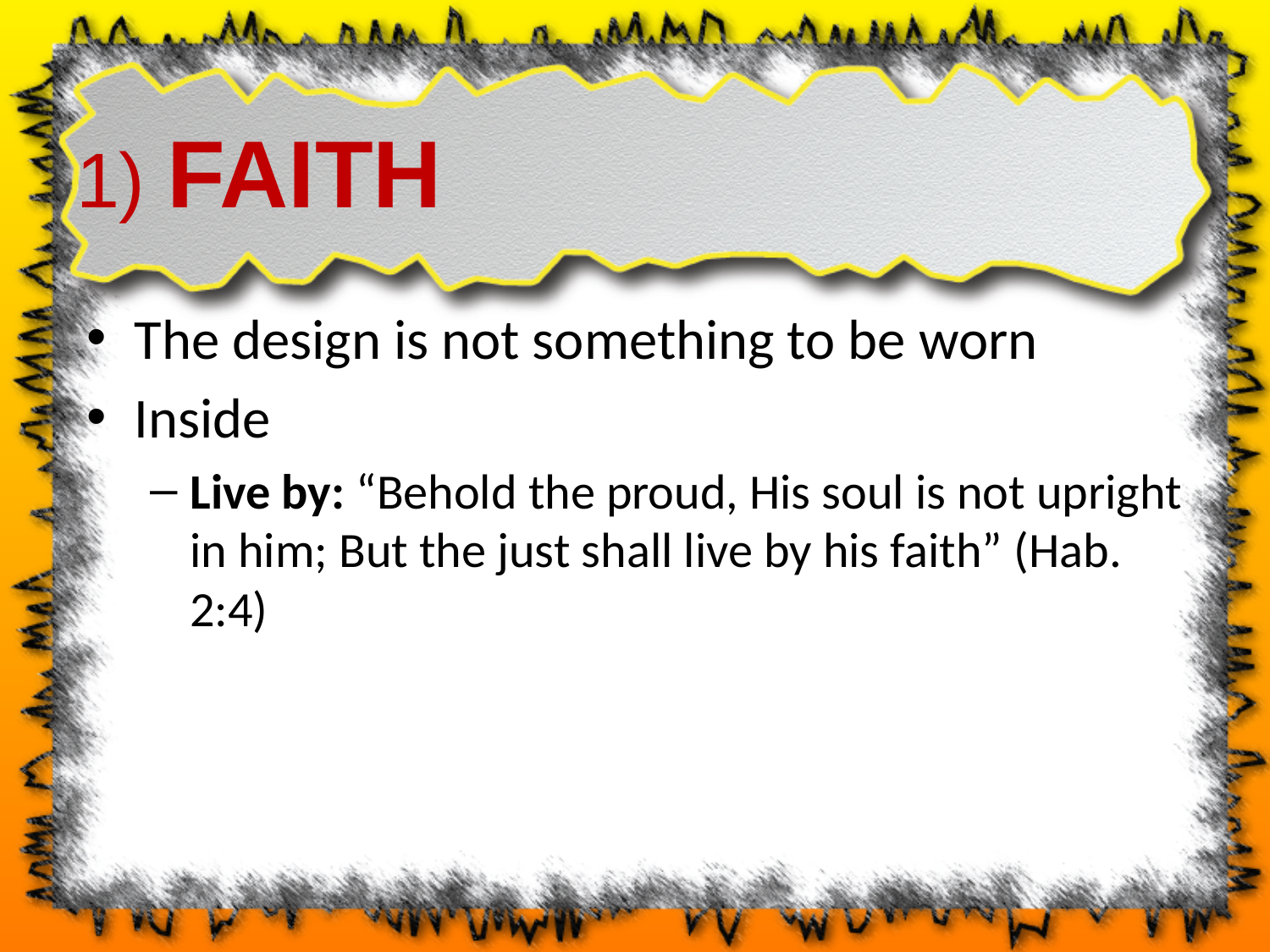

# 1) FAITH
The design is not something to be worn
Inside
Live by: “Behold the proud, His soul is not upright in him; But the just shall live by his faith” (Hab. 2:4)